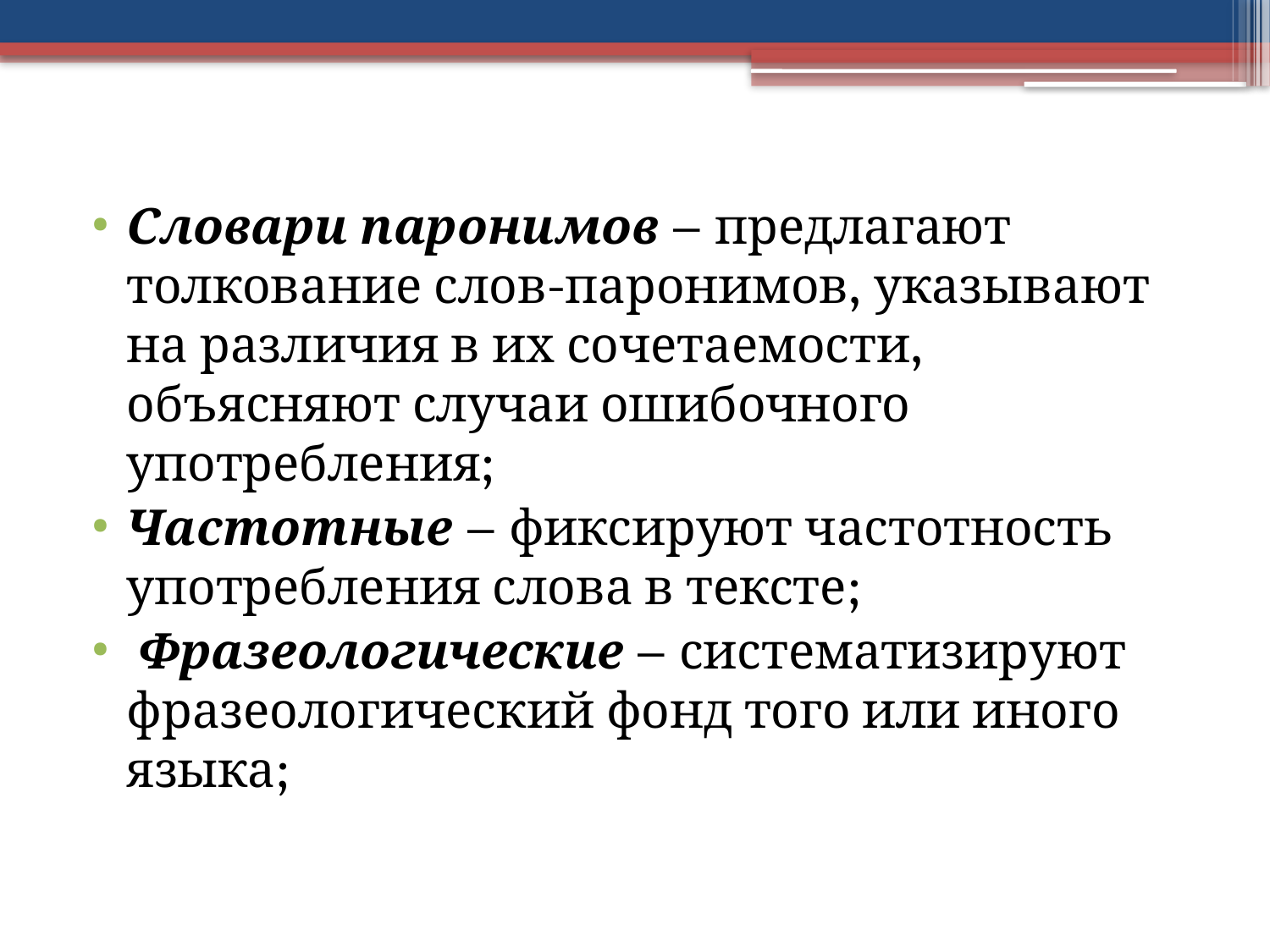

Словари паронимов – предлагают толкование слов-паронимов, указывают на различия в их сочетаемости, объясняют случаи ошибочного употребления;
Частотные – фиксируют частотность употребления слова в тексте;
 Фразеологические – систематизируют фразеологический фонд того или иного языка;